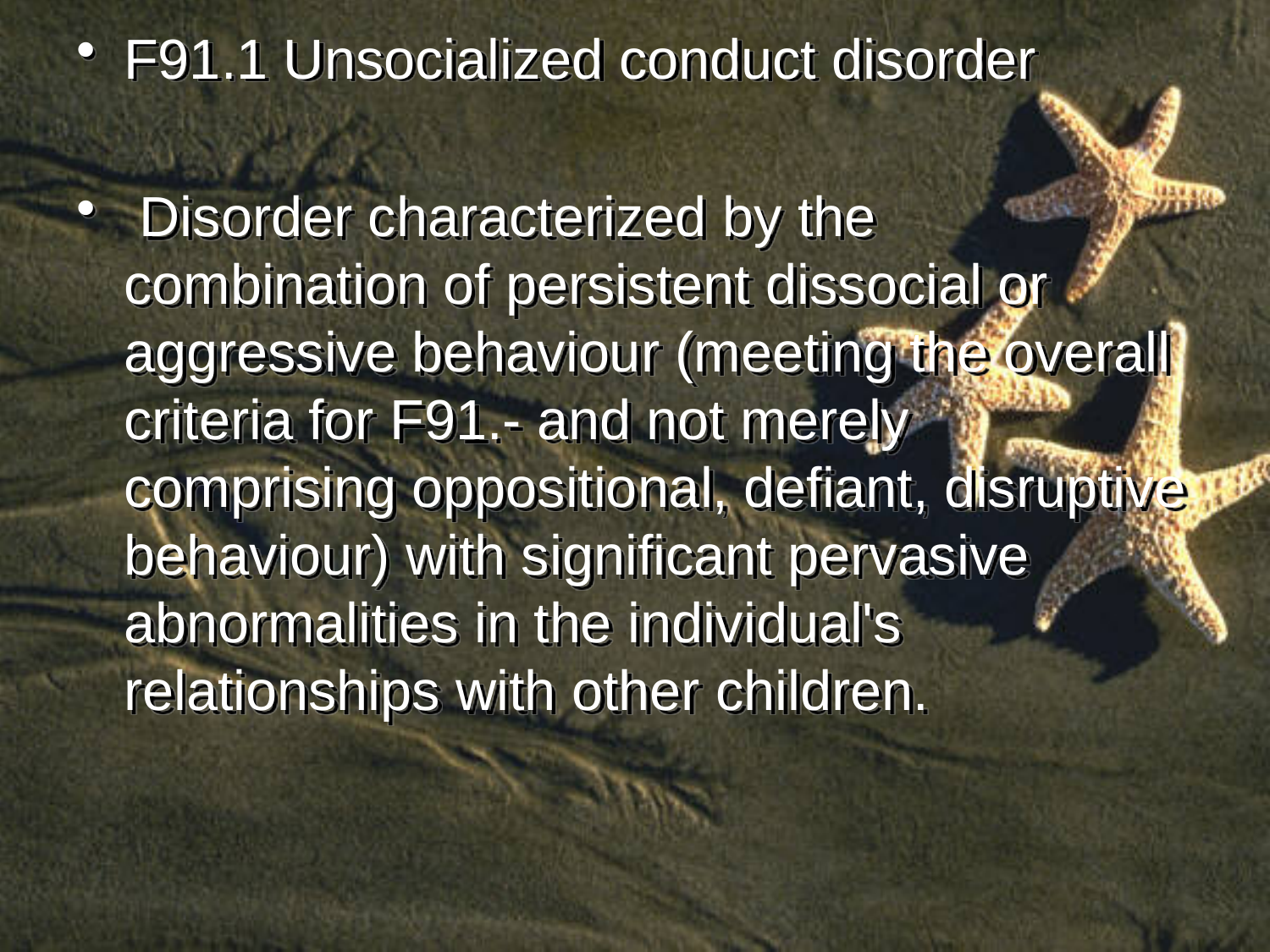

F91.1 Unsocialized conduct disorder

 Disorder characterized by the combination of persistent dissocial or aggressive behaviour (meeting the overall criteria for F91.- and not merely comprising oppositional, defiant, disruptive behaviour) with significant pervasive abnormalities in the individual's relationships with other children.